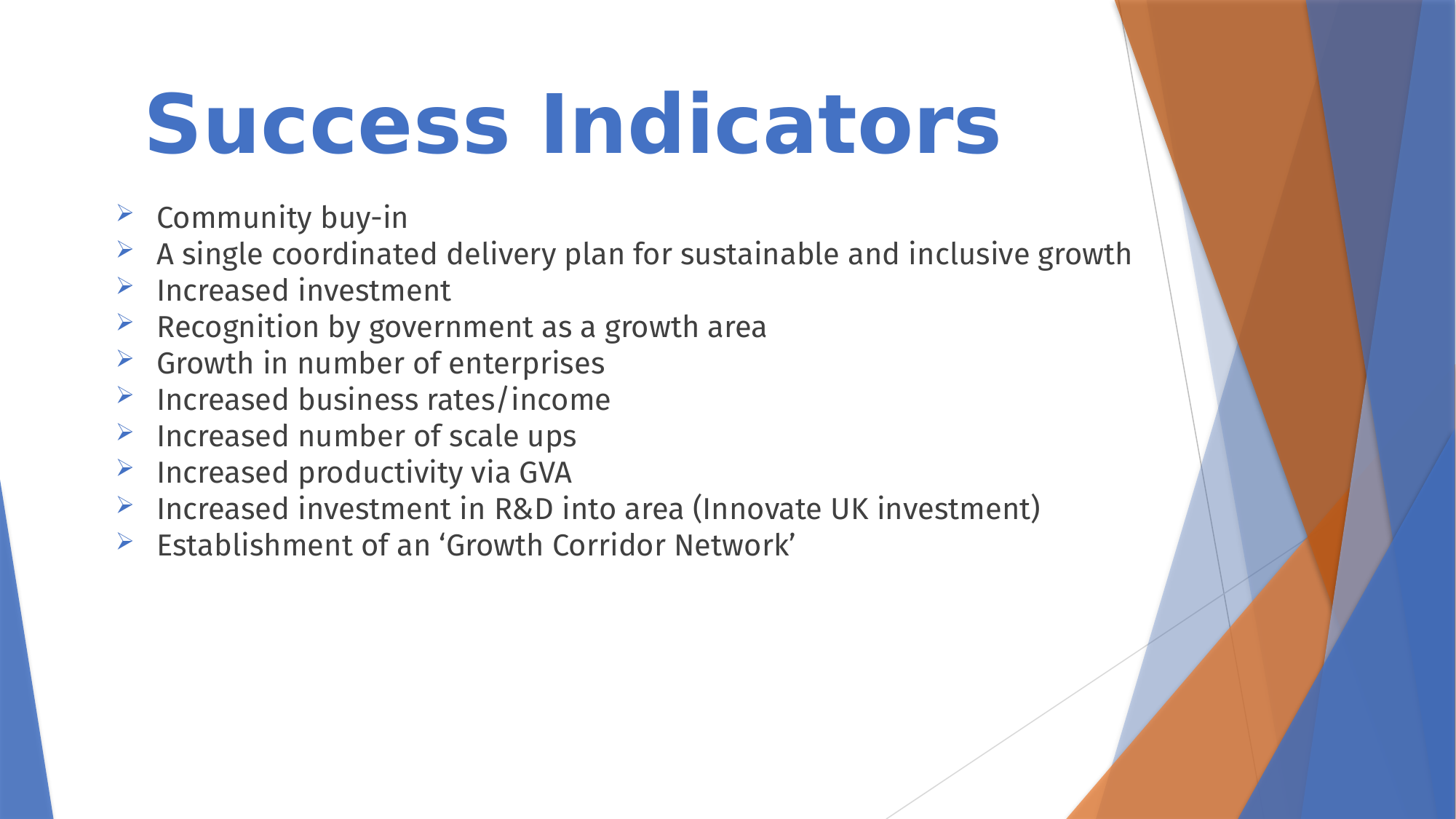

# Success Indicators

Community buy-in
A single coordinated delivery plan for sustainable and inclusive growth
Increased investment
Recognition by government as a growth area
Growth in number of enterprises
Increased business rates/income
Increased number of scale ups
Increased productivity via GVA
Increased investment in R&D into area (Innovate UK investment)
Establishment of an ‘Growth Corridor Network’